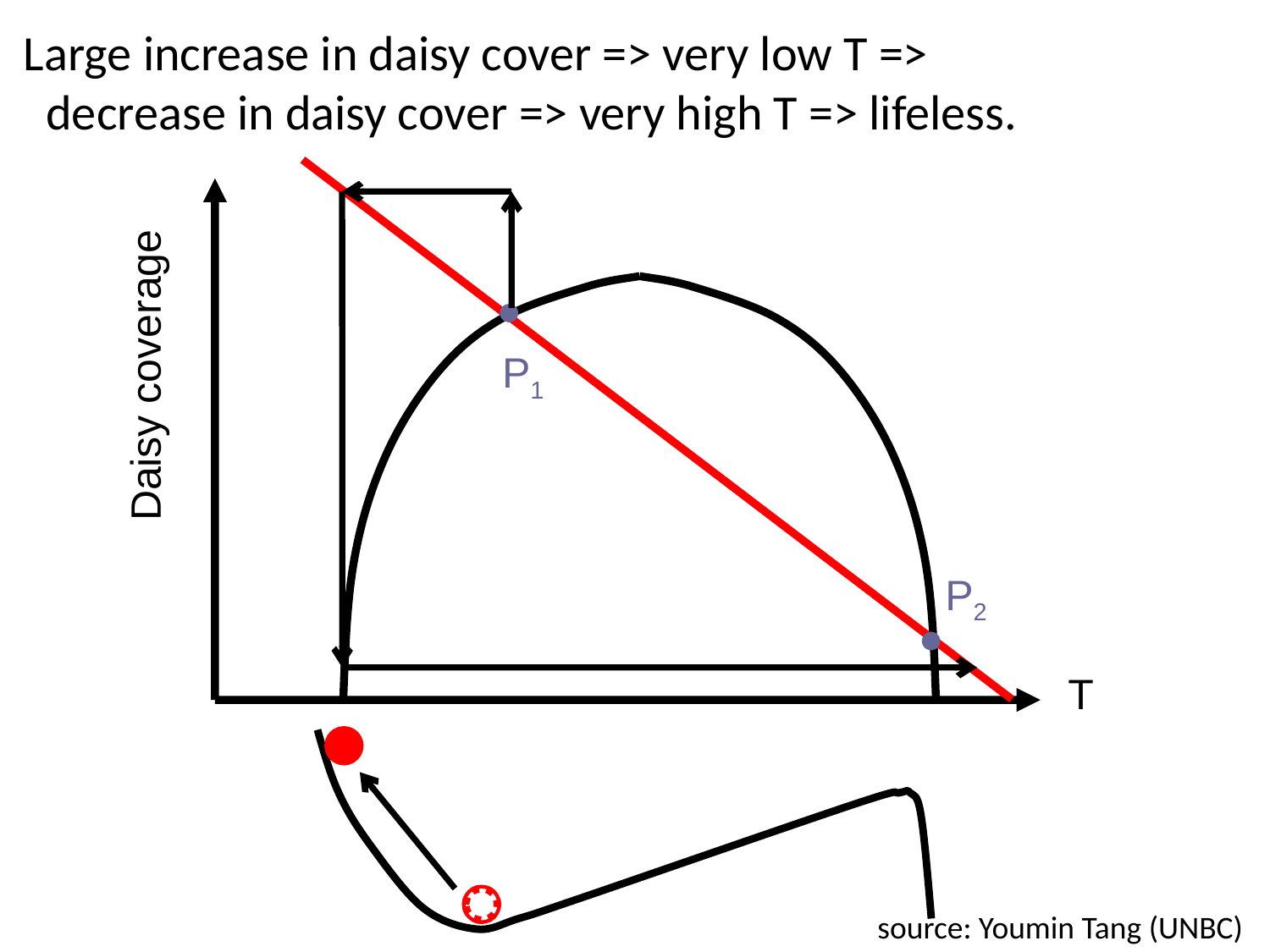

Large increase in daisy cover => very low T =>
  decrease in daisy cover => very high T => lifeless.

Daisy coverage
T

P1
P2

 source: Youmin Tang (UNBC)